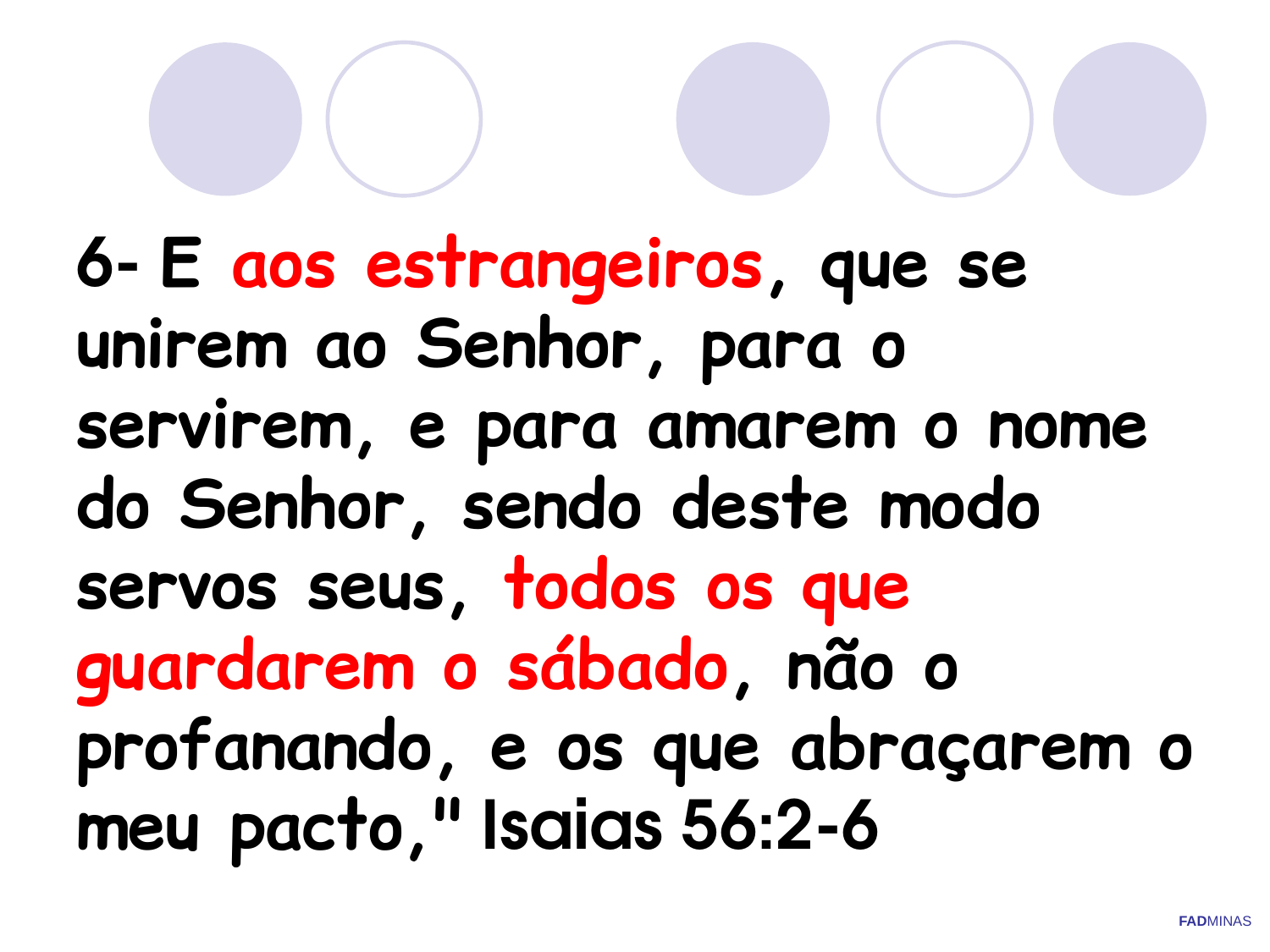

# 6- E aos estrangeiros, que se unirem ao Senhor, para o servirem, e para amarem o nome do Senhor, sendo deste modo servos seus, todos os que guardarem o sábado, não o profanando, e os que abraçarem o meu pacto," Isaias 56:2-6
FADMINAS